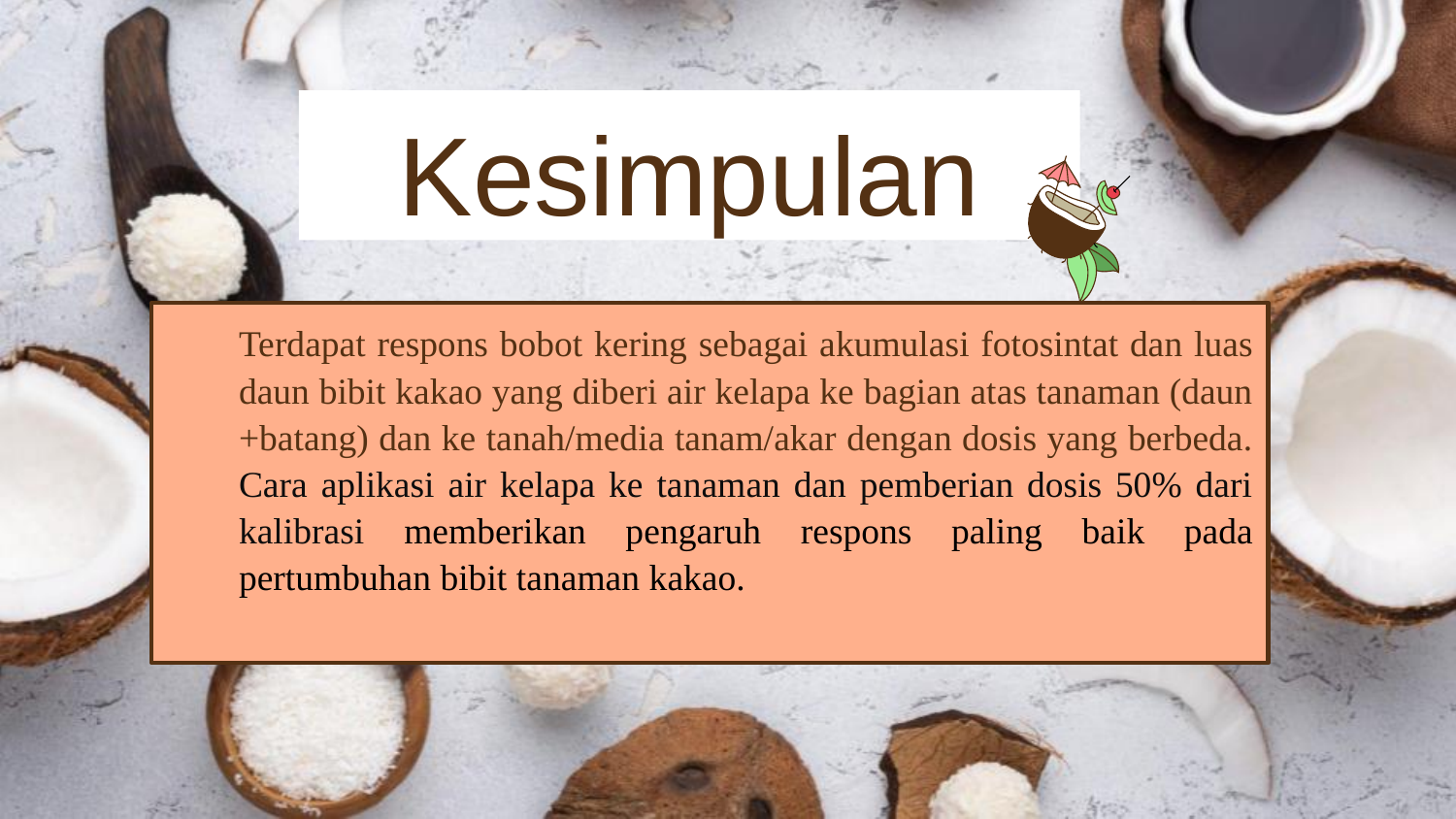

# Kesimpulan

Terdapat respons bobot kering sebagai akumulasi fotosintat dan luas daun bibit kakao yang diberi air kelapa ke bagian atas tanaman (daun +batang) dan ke tanah/media tanam/akar dengan dosis yang berbeda. Cara aplikasi air kelapa ke tanaman dan pemberian dosis 50% dari kalibrasi memberikan pengaruh respons paling baik pada pertumbuhan bibit tanaman kakao.